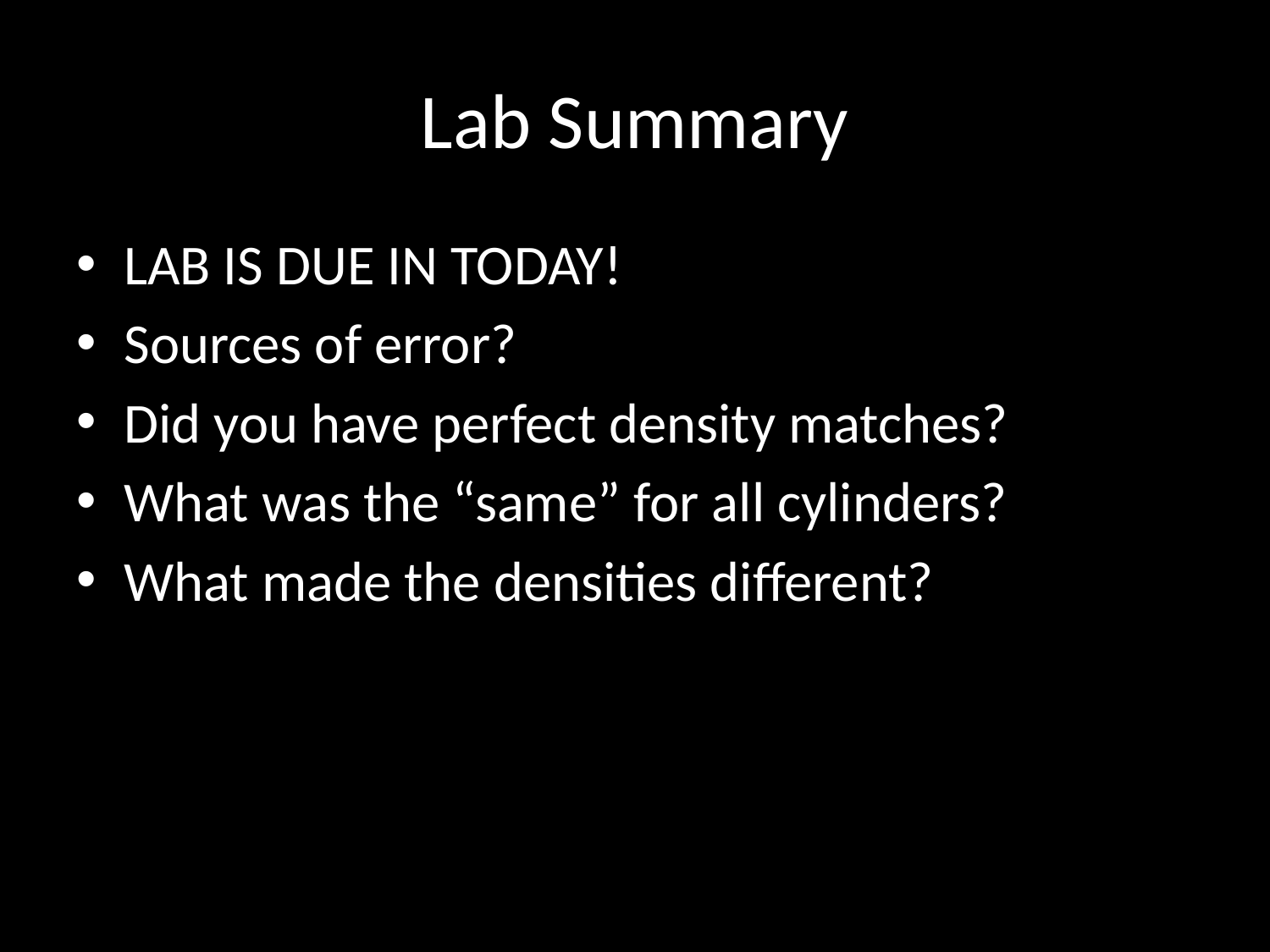

# Lab Summary
LAB IS DUE IN TODAY!
Sources of error?
Did you have perfect density matches?
What was the “same” for all cylinders?
What made the densities different?